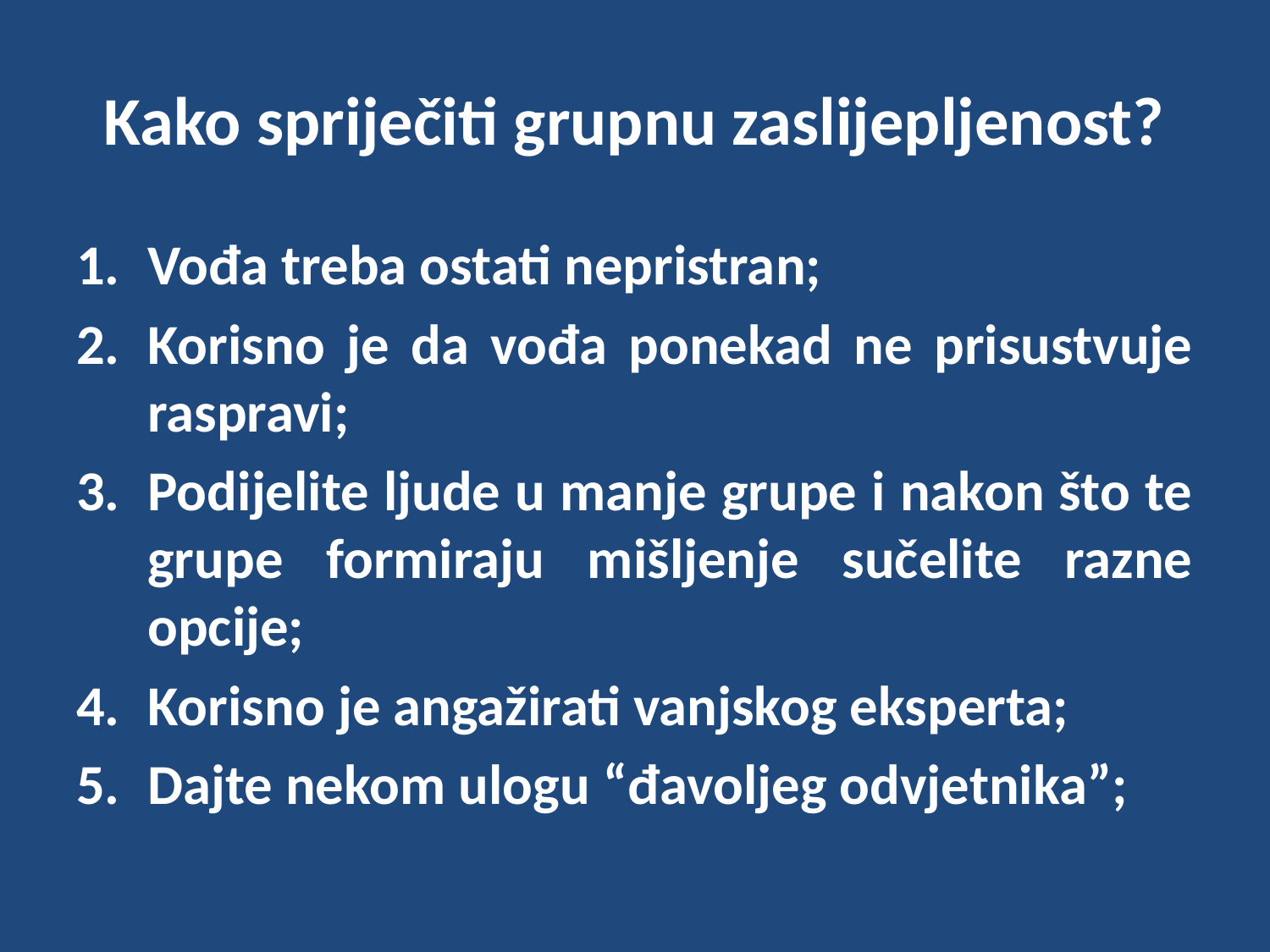

# Kako spriječiti grupnu zaslijepljenost?
Vođa treba ostati nepristran;
Korisno je da vođa ponekad ne prisustvuje raspravi;
Podijelite ljude u manje grupe i nakon što te grupe formiraju mišljenje sučelite razne opcije;
Korisno je angažirati vanjskog eksperta;
Dajte nekom ulogu “đavoljeg odvjetnika”;